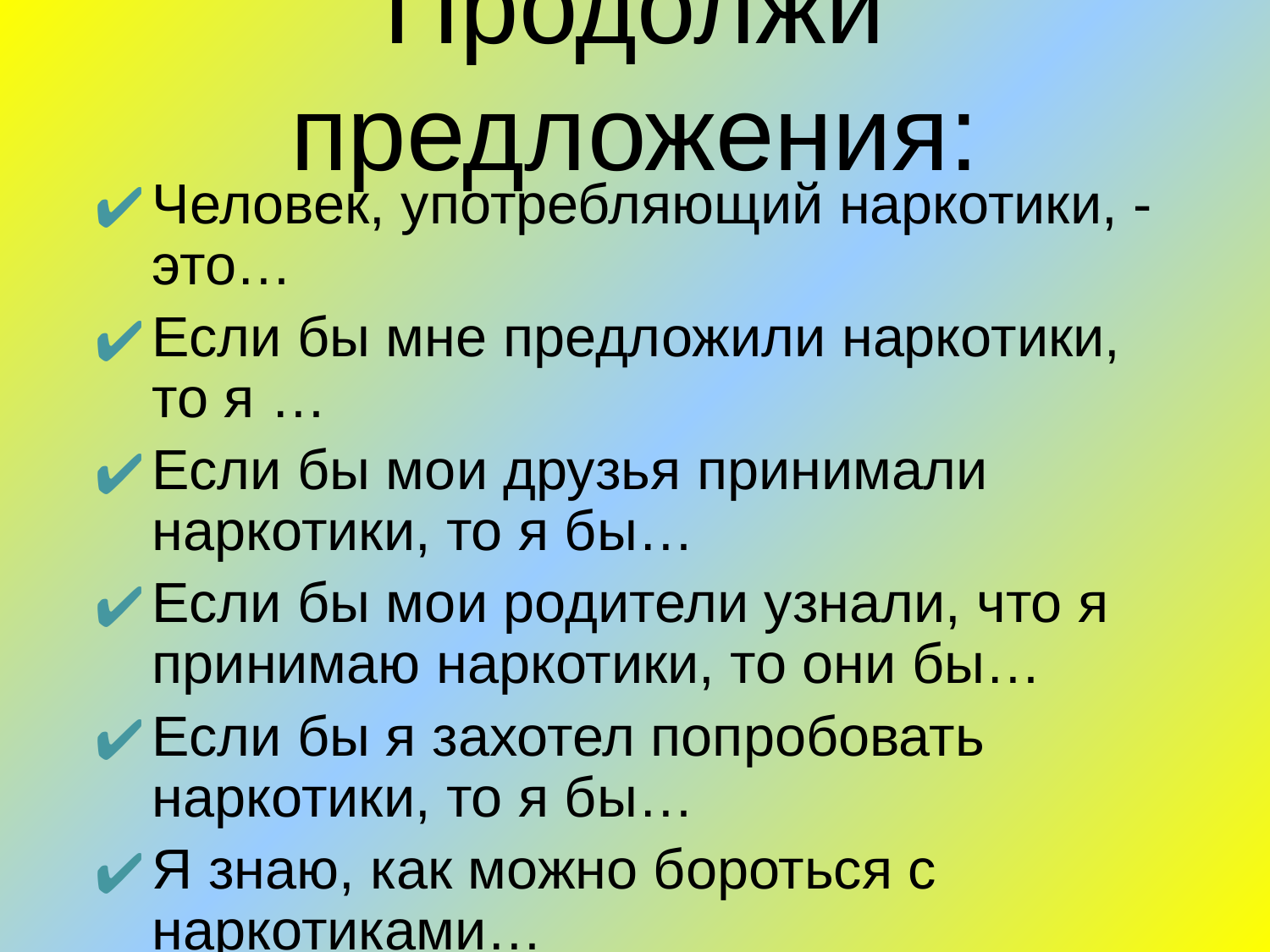

# Продолжи предложения:
Человек, употребляющий наркотики, - это…
Если бы мне предложили наркотики, то я …
Если бы мои друзья принимали наркотики, то я бы…
Если бы мои родители узнали, что я принимаю наркотики, то они бы…
Если бы я захотел попробовать наркотики, то я бы…
Я знаю, как можно бороться с наркотиками…